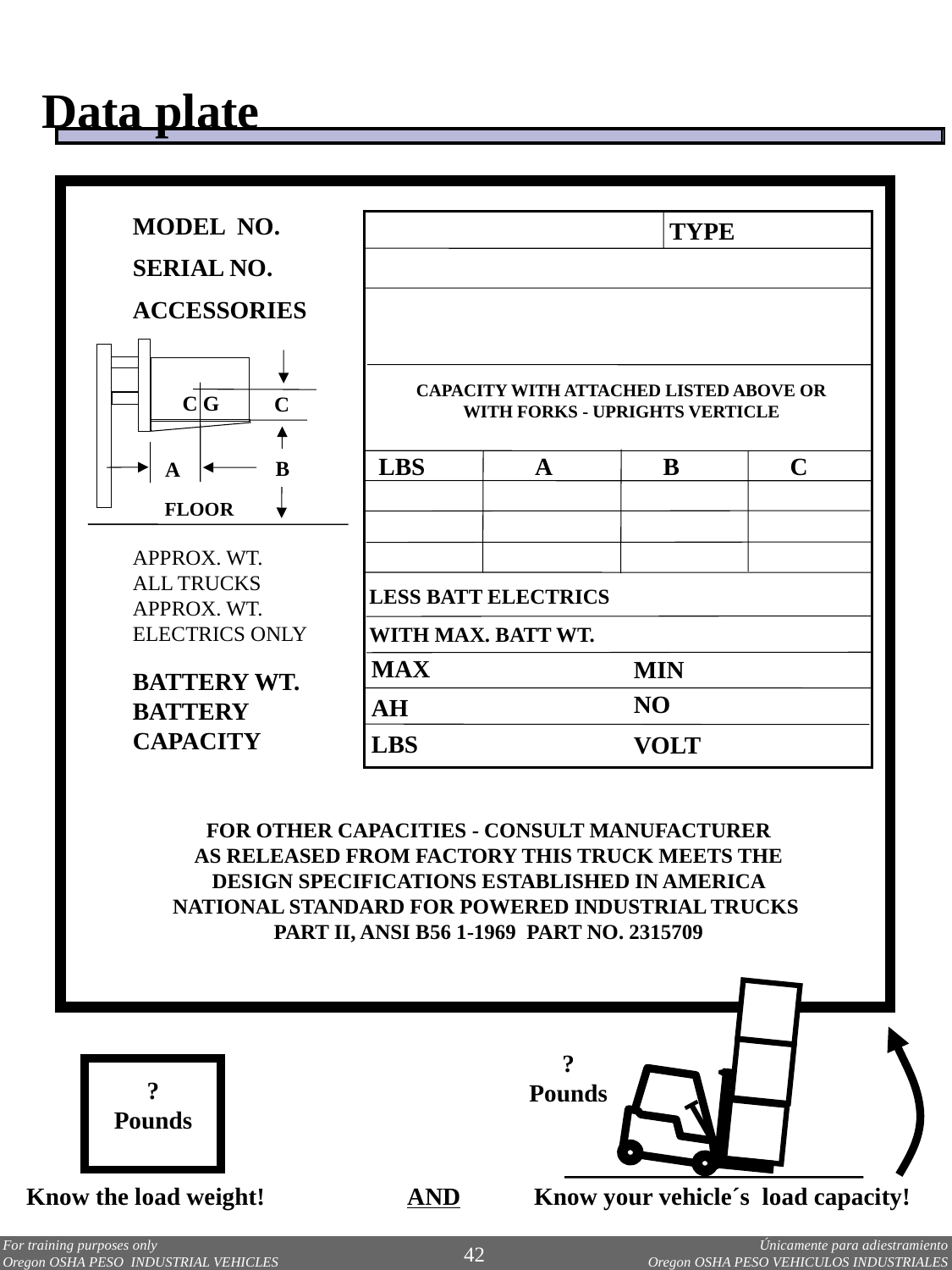

Data plate

MODEL  NO.
SERIAL NO.
ACCESSORIES
TYPE

CAPACITY WITH ATTACHED LISTED ABOVE OR WITH FORKS - UPRIGHTS VERTICLE
LBS	     A	     B	     C

LESS BATT ELECTRICS
WITH MAX. BATT WT.

MAX
MIN

NO
AH

LBS
VOLT

C G
C

B
A

FLOOR

APPROX. WT.
ALL TRUCKS
APPROX. WT.
ELECTRICS ONLY
BATTERY WT.
BATTERY
CAPACITY
FOR OTHER CAPACITIES - CONSULT MANUFACTURER
AS RELEASED FROM FACTORY THIS TRUCK MEETS THE DESIGN SPECIFICATIONS ESTABLISHED IN AMERICA NATIONAL STANDARD FOR POWERED INDUSTRIAL TRUCKS
PART II, ANSI B56 1-1969  PART NO. 2315709

?
Pounds

?
Pounds
Know the load weight!      	AND	Know your vehicle´s  load capacity!